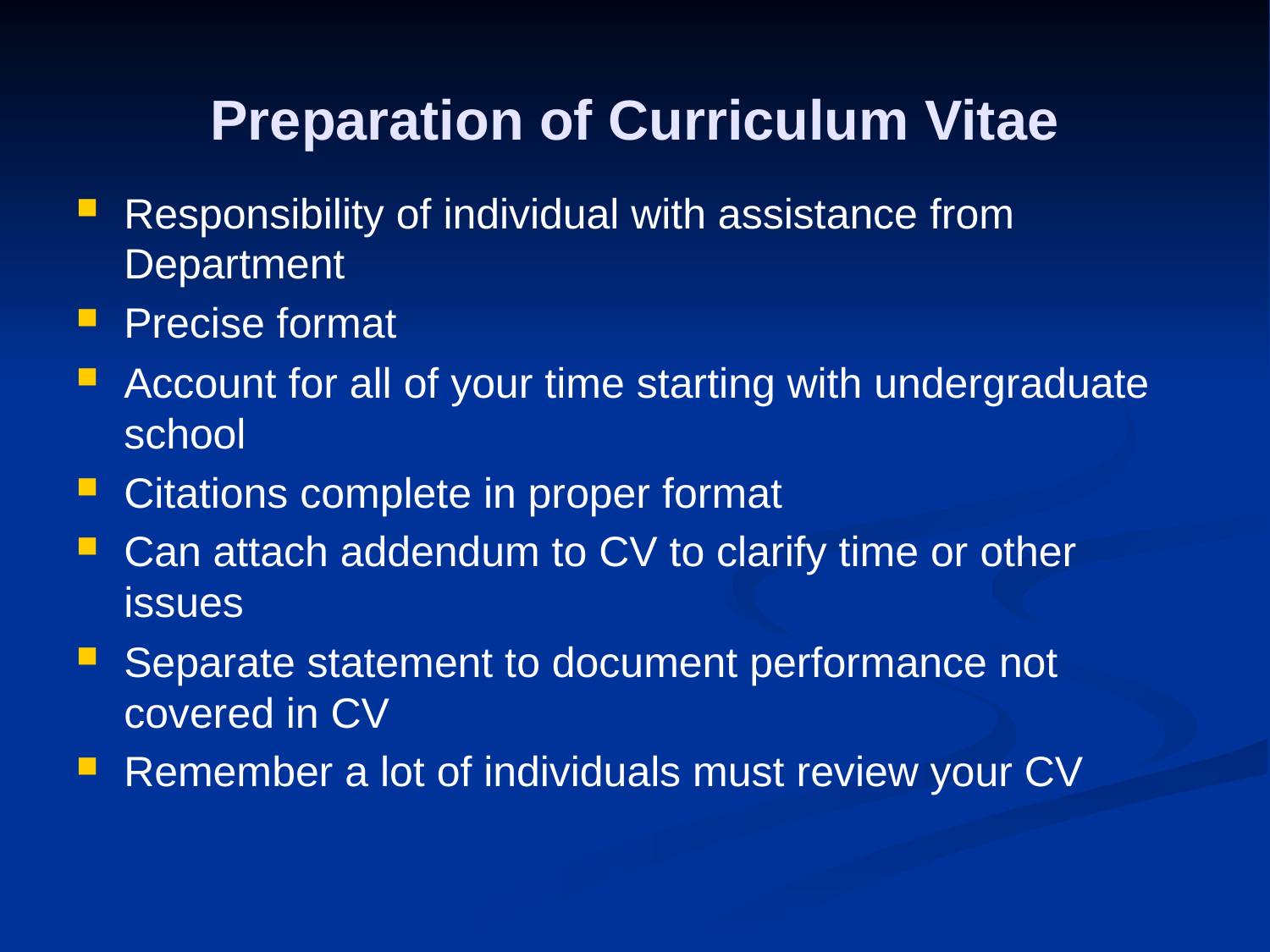

# Preparation of Curriculum Vitae
Responsibility of individual with assistance from Department
Precise format
Account for all of your time starting with undergraduate school
Citations complete in proper format
Can attach addendum to CV to clarify time or other issues
Separate statement to document performance not covered in CV
Remember a lot of individuals must review your CV